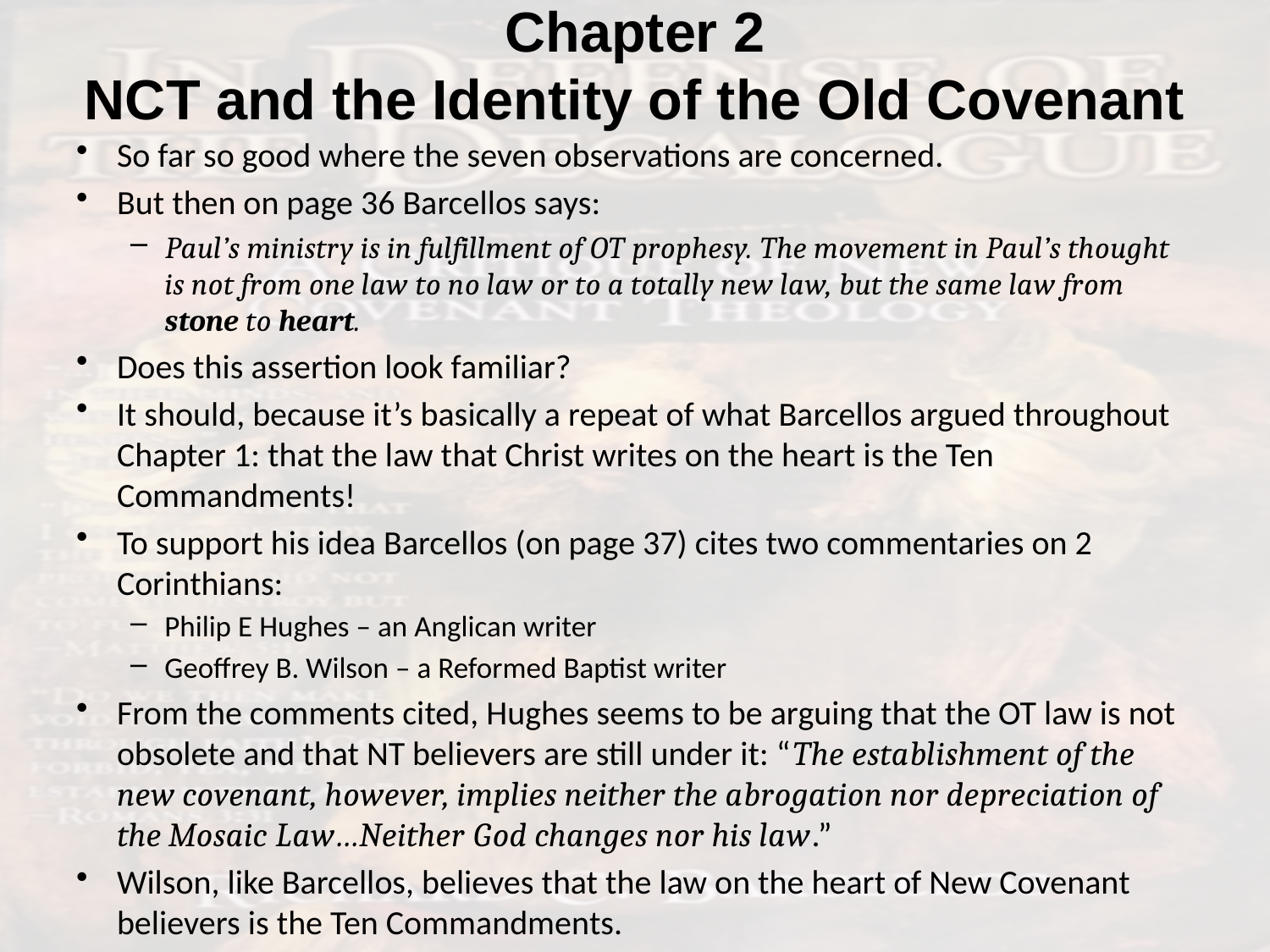

# Chapter 2 NCT and the Identity of the Old Covenant
So far so good where the seven observations are concerned.
But then on page 36 Barcellos says:
Paul’s ministry is in fulfillment of OT prophesy. The movement in Paul’s thought is not from one law to no law or to a totally new law, but the same law from stone to heart.
Does this assertion look familiar?
It should, because it’s basically a repeat of what Barcellos argued throughout Chapter 1: that the law that Christ writes on the heart is the Ten Commandments!
To support his idea Barcellos (on page 37) cites two commentaries on 2 Corinthians:
Philip E Hughes – an Anglican writer
Geoffrey B. Wilson – a Reformed Baptist writer
From the comments cited, Hughes seems to be arguing that the OT law is not obsolete and that NT believers are still under it: “The establishment of the new covenant, however, implies neither the abrogation nor depreciation of the Mosaic Law…Neither God changes nor his law.”
Wilson, like Barcellos, believes that the law on the heart of New Covenant believers is the Ten Commandments.